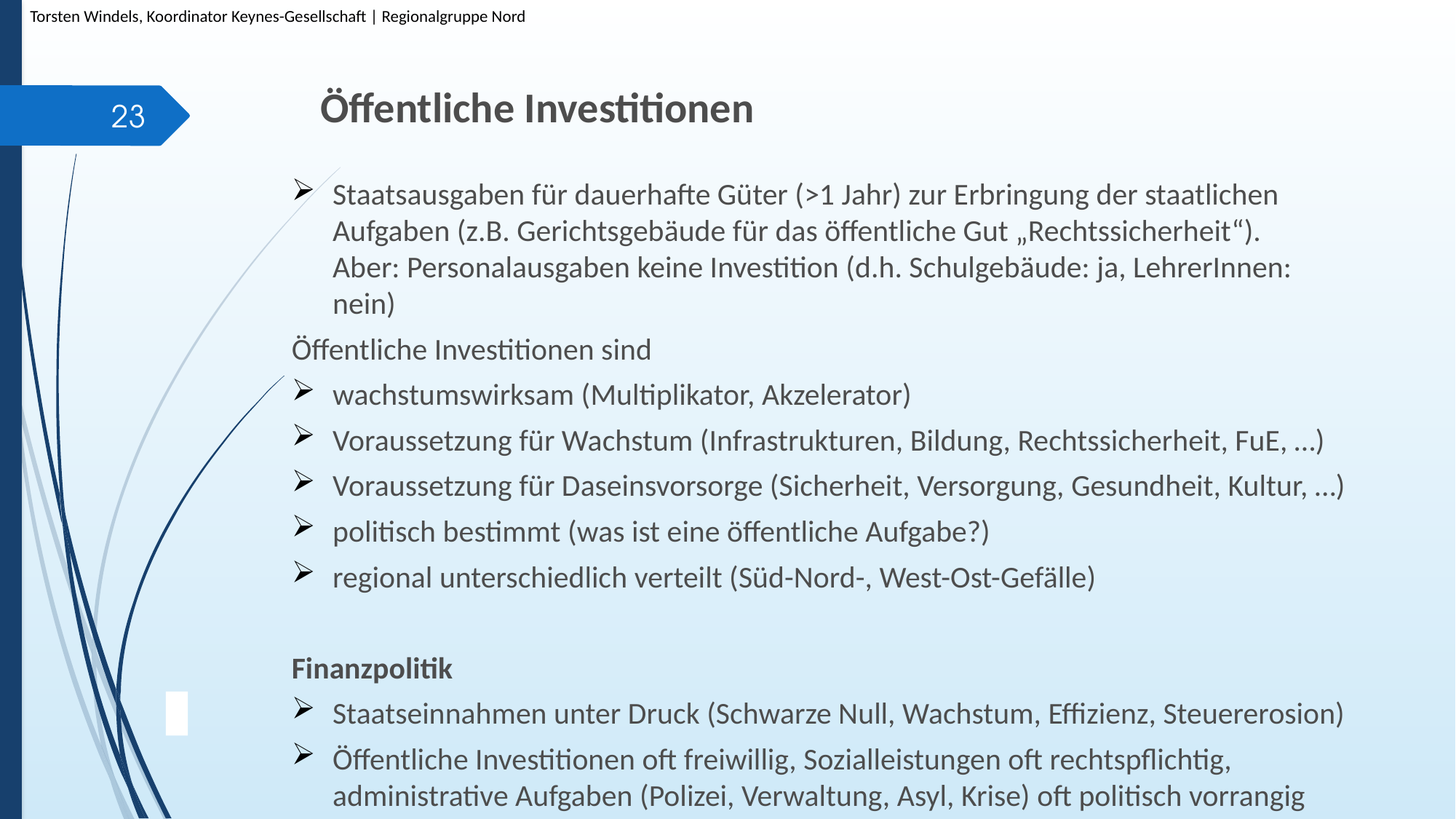

Torsten Windels, Koordinator Keynes-Gesellschaft | Regionalgruppe Nord
# Öffentliche Investitionen
23
Staatsausgaben für dauerhafte Güter (>1 Jahr) zur Erbringung der staatlichen Aufgaben (z.B. Gerichtsgebäude für das öffentliche Gut „Rechtssicherheit“).
Aber: Personalausgaben keine Investition (d.h. Schulgebäude: ja, LehrerInnen: nein)
Öffentliche Investitionen sind
wachstumswirksam (Multiplikator, Akzelerator)
Voraussetzung für Wachstum (Infrastrukturen, Bildung, Rechtssicherheit, FuE, …)
Voraussetzung für Daseinsvorsorge (Sicherheit, Versorgung, Gesundheit, Kultur, …)
politisch bestimmt (was ist eine öffentliche Aufgabe?)
regional unterschiedlich verteilt (Süd-Nord-, West-Ost-Gefälle)

Finanzpolitik
Staatseinnahmen unter Druck (Schwarze Null, Wachstum, Effizienz, Steuererosion)
Öffentliche Investitionen oft freiwillig, Sozialleistungen oft rechtspflichtig, administrative Aufgaben (Polizei, Verwaltung, Asyl, Krise) oft politisch vorrangig